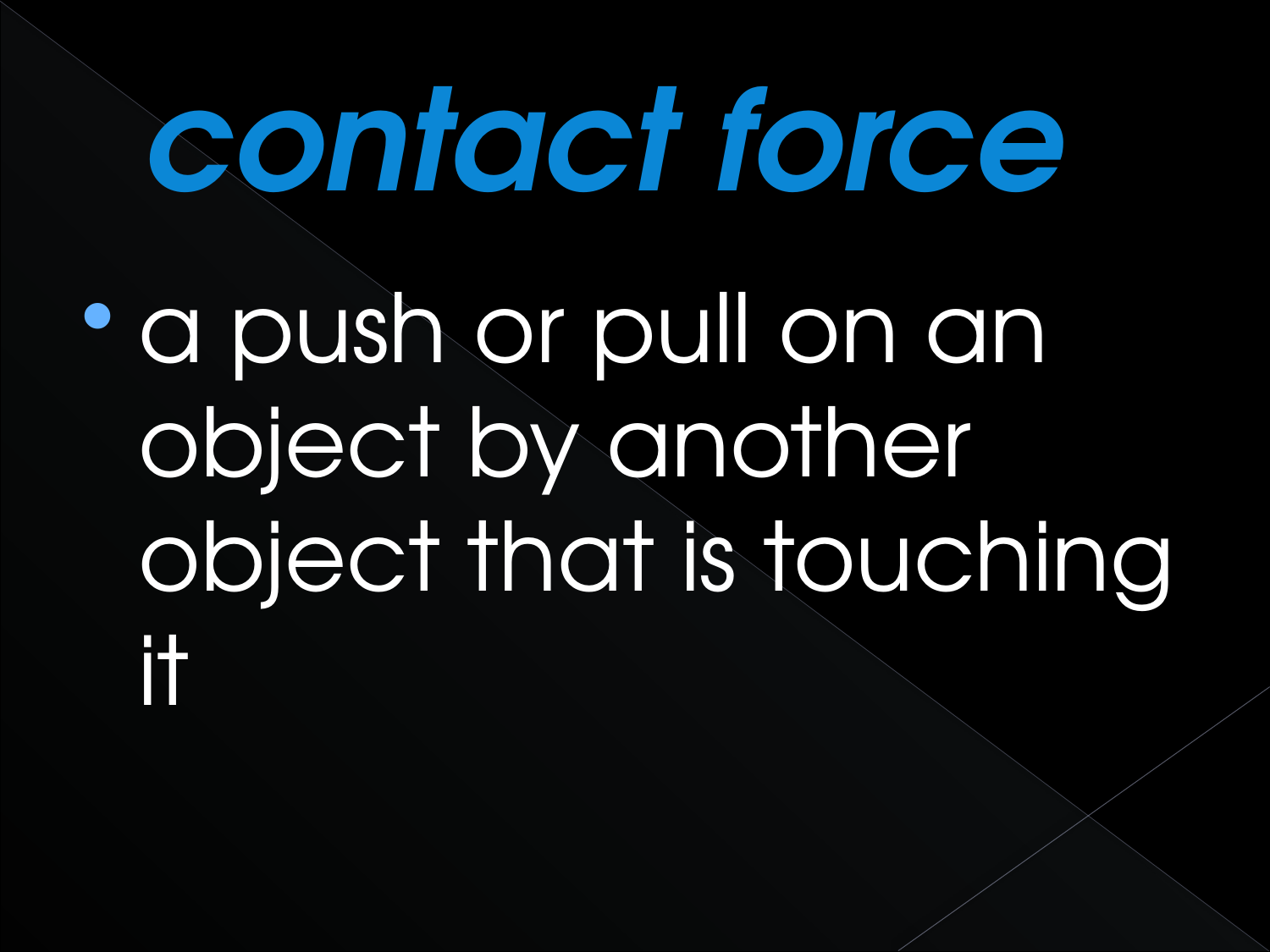

# contact force
a push or pull on an object by another object that is touching it